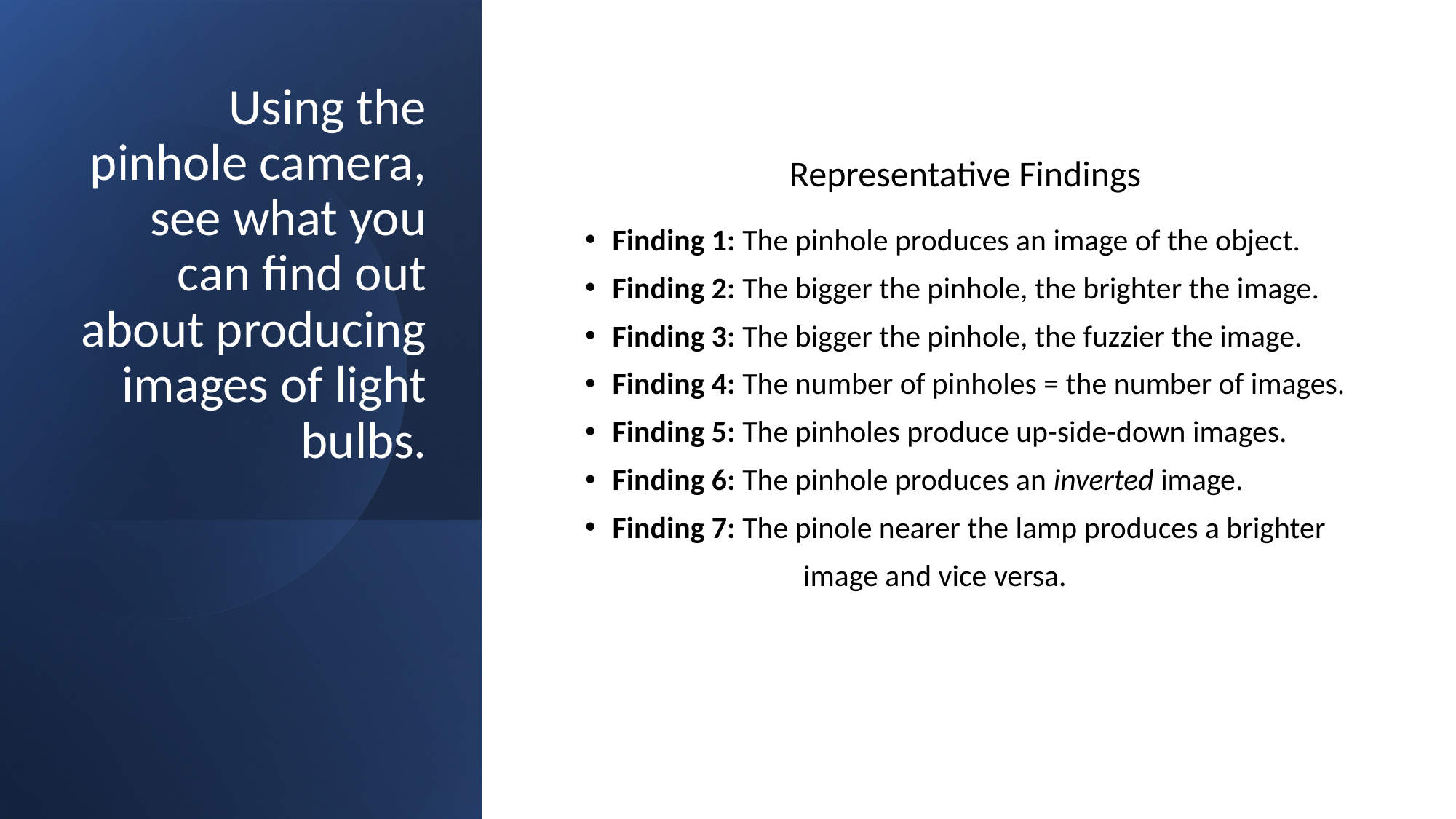

# Using the pinhole camera, see what you can find out about producing images of light bulbs.
Finding 1: The pinhole produces an image of the object.
Finding 2: The bigger the pinhole, the brighter the image.
Finding 3: The bigger the pinhole, the fuzzier the image.
Finding 4: The number of pinholes = the number of images.
Finding 5: The pinholes produce up-side-down images.
Finding 6: The pinhole produces an inverted image.
Finding 7: The pinole nearer the lamp produces a brighter
		image and vice versa.

Representative Findings